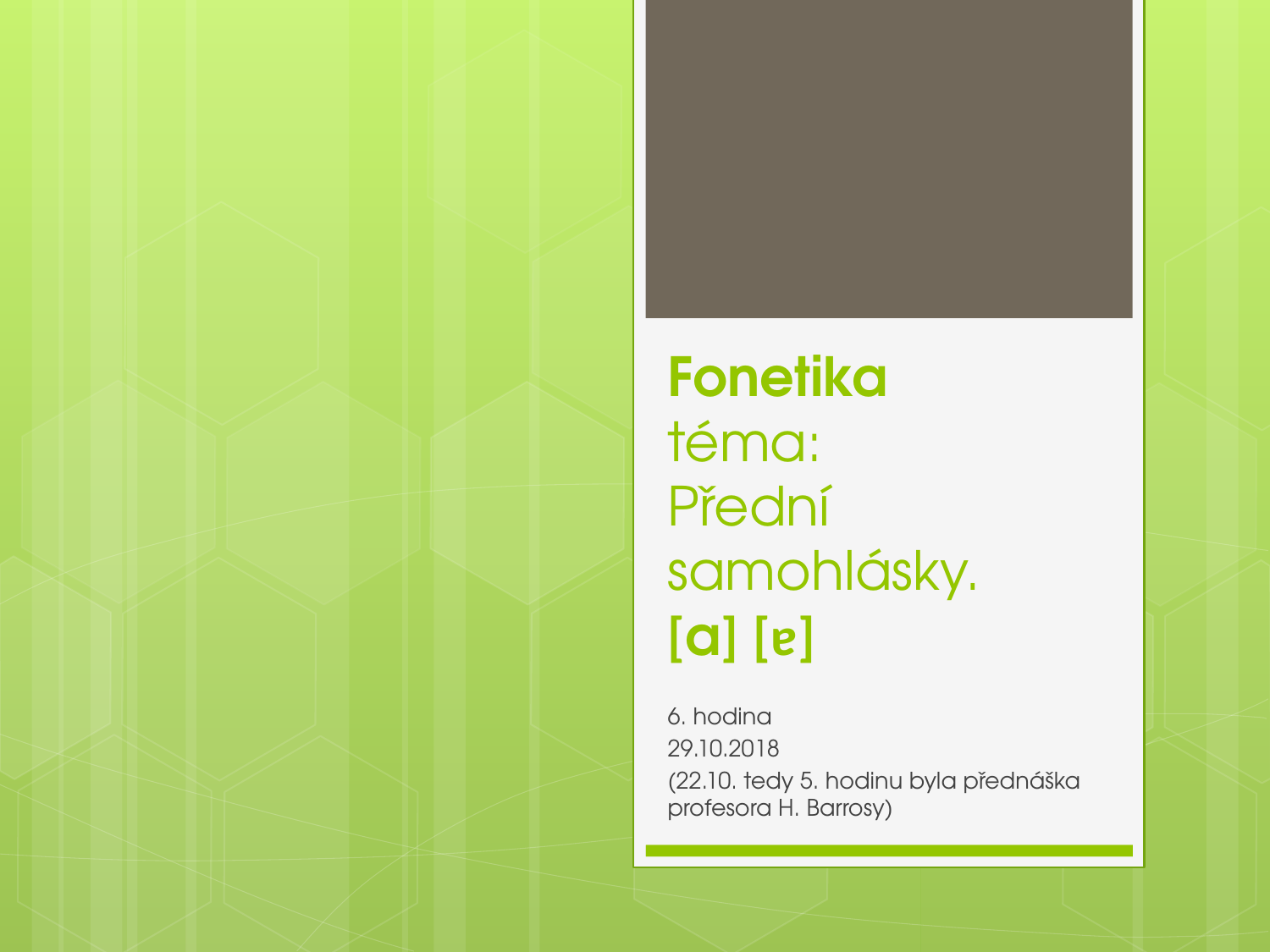

# Fonetika téma: Přední  samohlásky. [a] [ɐ]
6. hodina
29.10.2018
(22.10. tedy 5. hodinu byla přednáška profesora H. Barrosy)